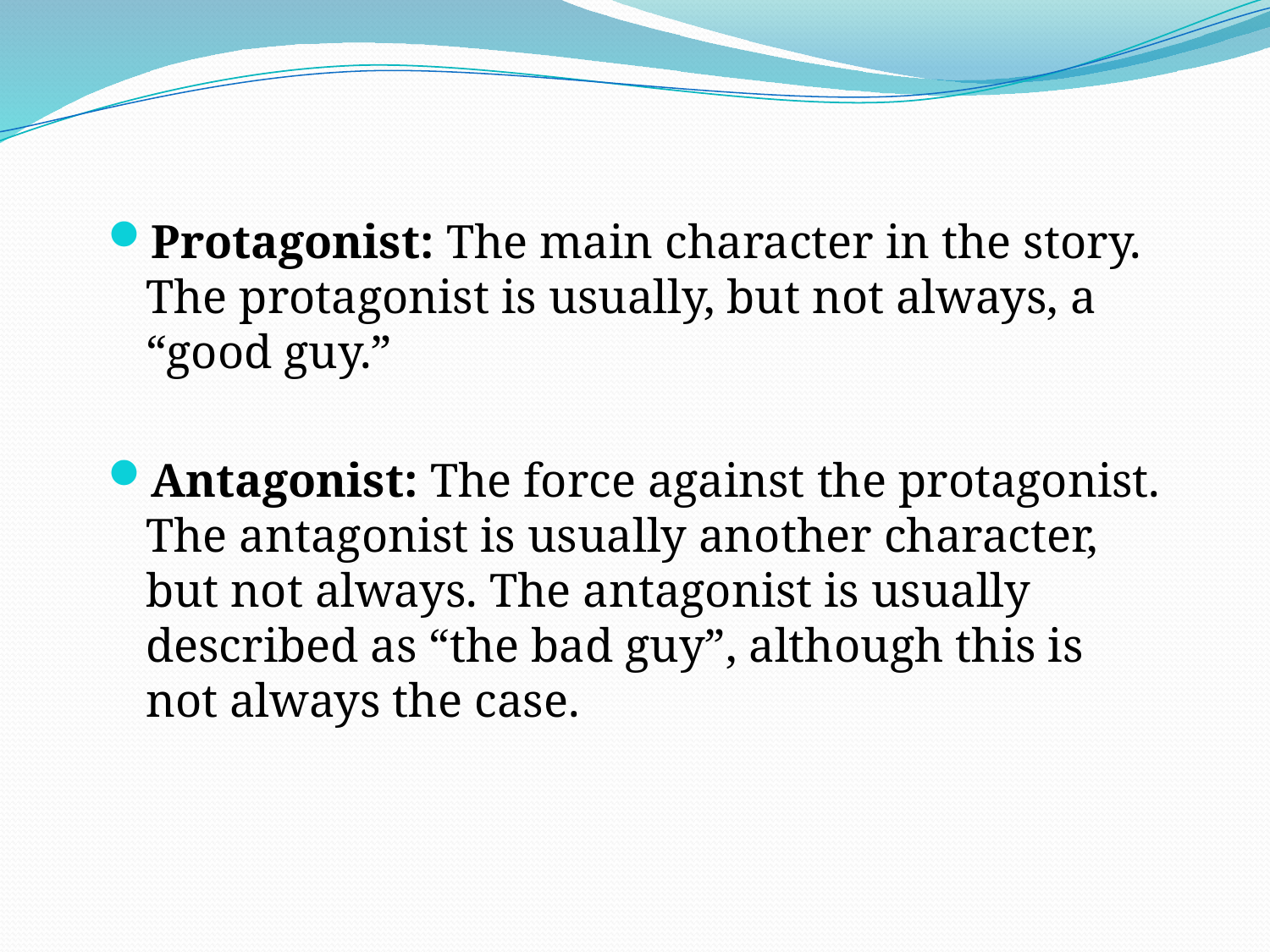

Protagonist: The main character in the story. The protagonist is usually, but not always, a “good guy.”

Antagonist: The force against the protagonist. The antagonist is usually another character, but not always. The antagonist is usually described as “the bad guy”, although this is not always the case.